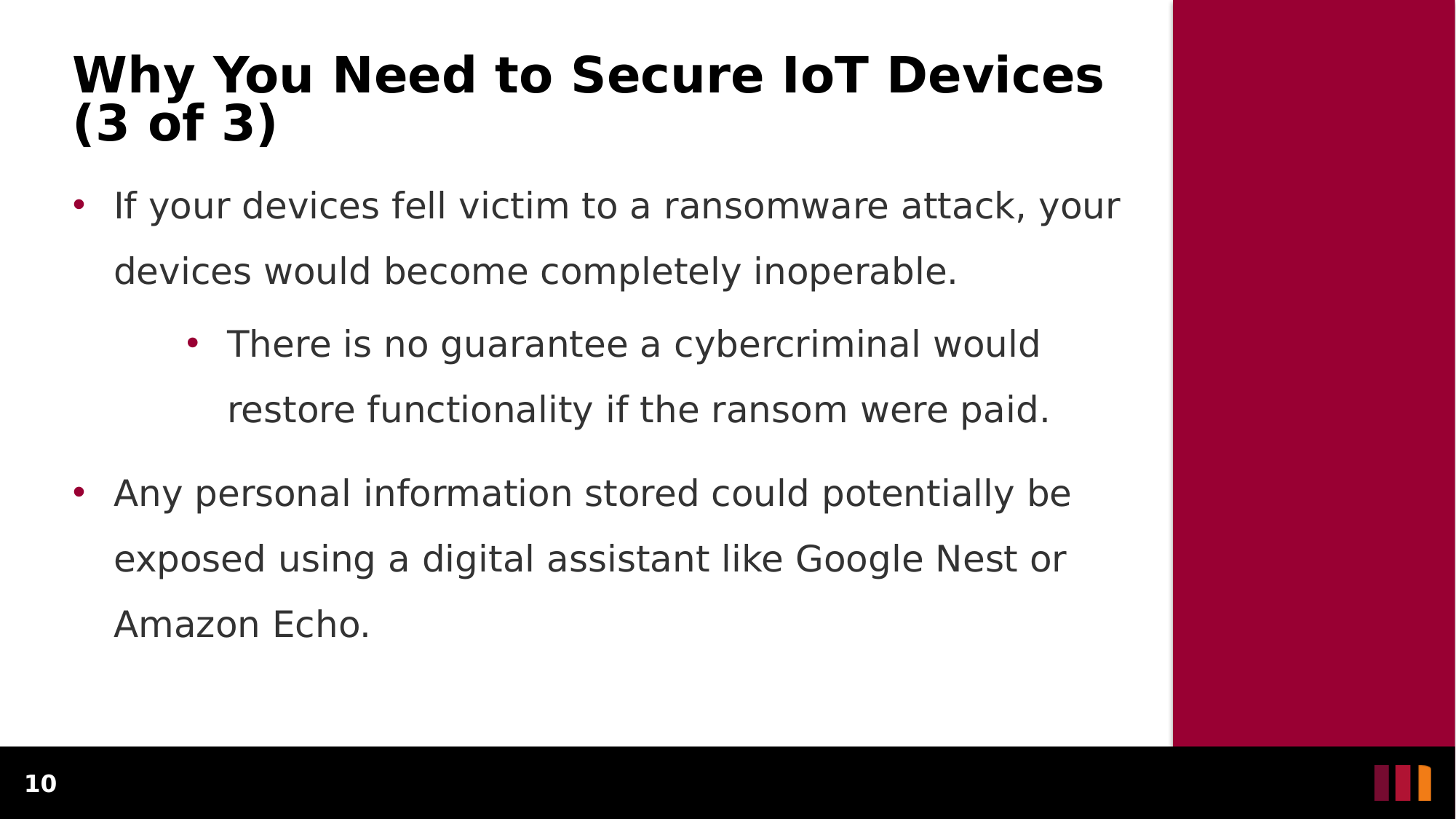

Why You Need to Secure IoT Devices
(3 of 3)
If your devices fell victim to a ransomware attack, your devices would become completely inoperable.
There is no guarantee a cybercriminal would restore functionality if the ransom were paid.
Any personal information stored could potentially be exposed using a digital assistant like Google Nest or Amazon Echo.
10